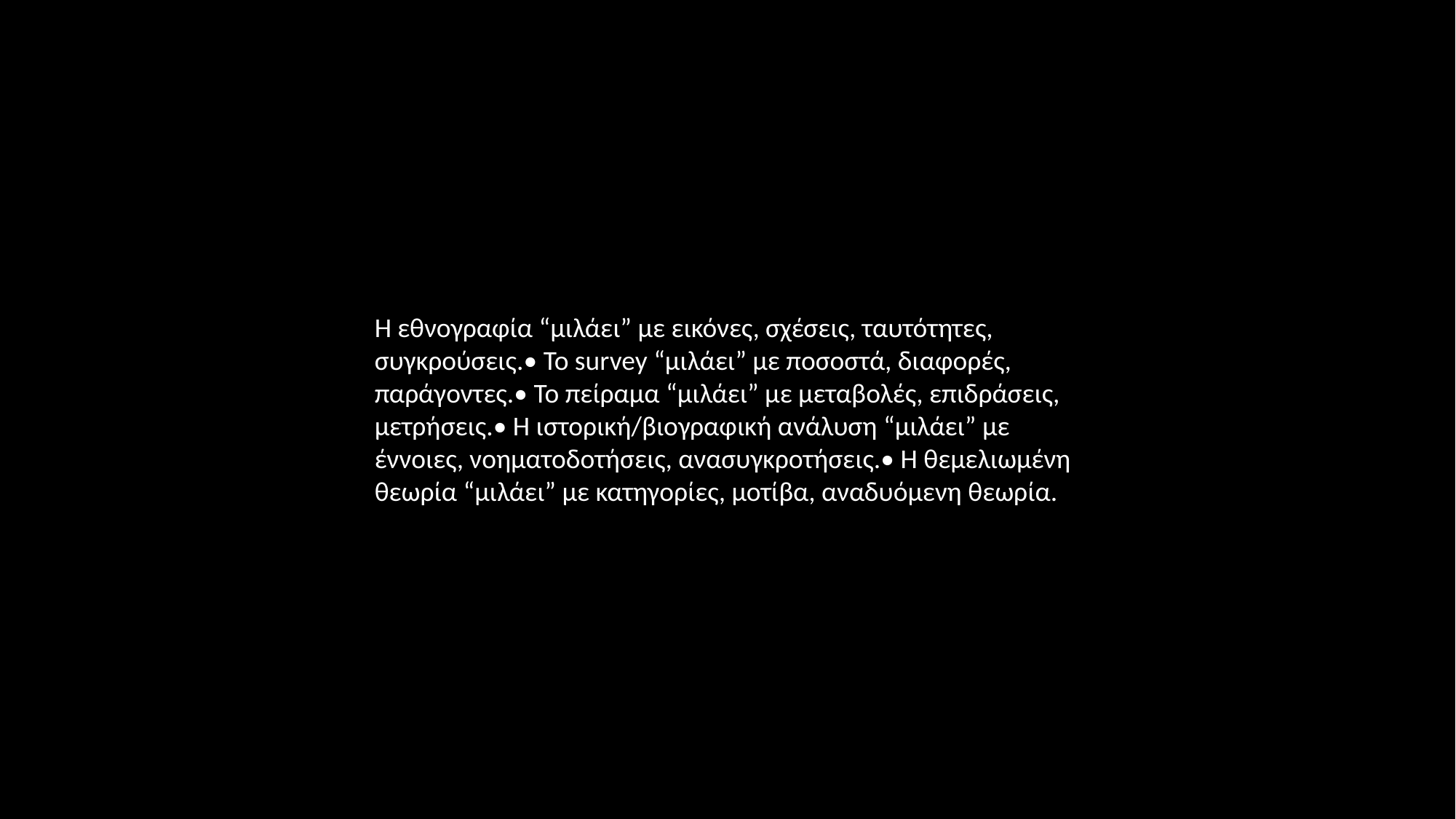

Η εθνογραφία “μιλάει” με εικόνες, σχέσεις, ταυτότητες, συγκρούσεις.• Το survey “μιλάει” με ποσοστά, διαφορές, παράγοντες.• Το πείραμα “μιλάει” με μεταβολές, επιδράσεις, μετρήσεις.• Η ιστορική/βιογραφική ανάλυση “μιλάει” με έννοιες, νοηματοδοτήσεις, ανασυγκροτήσεις.• Η θεμελιωμένη θεωρία “μιλάει” με κατηγορίες, μοτίβα, αναδυόμενη θεωρία.